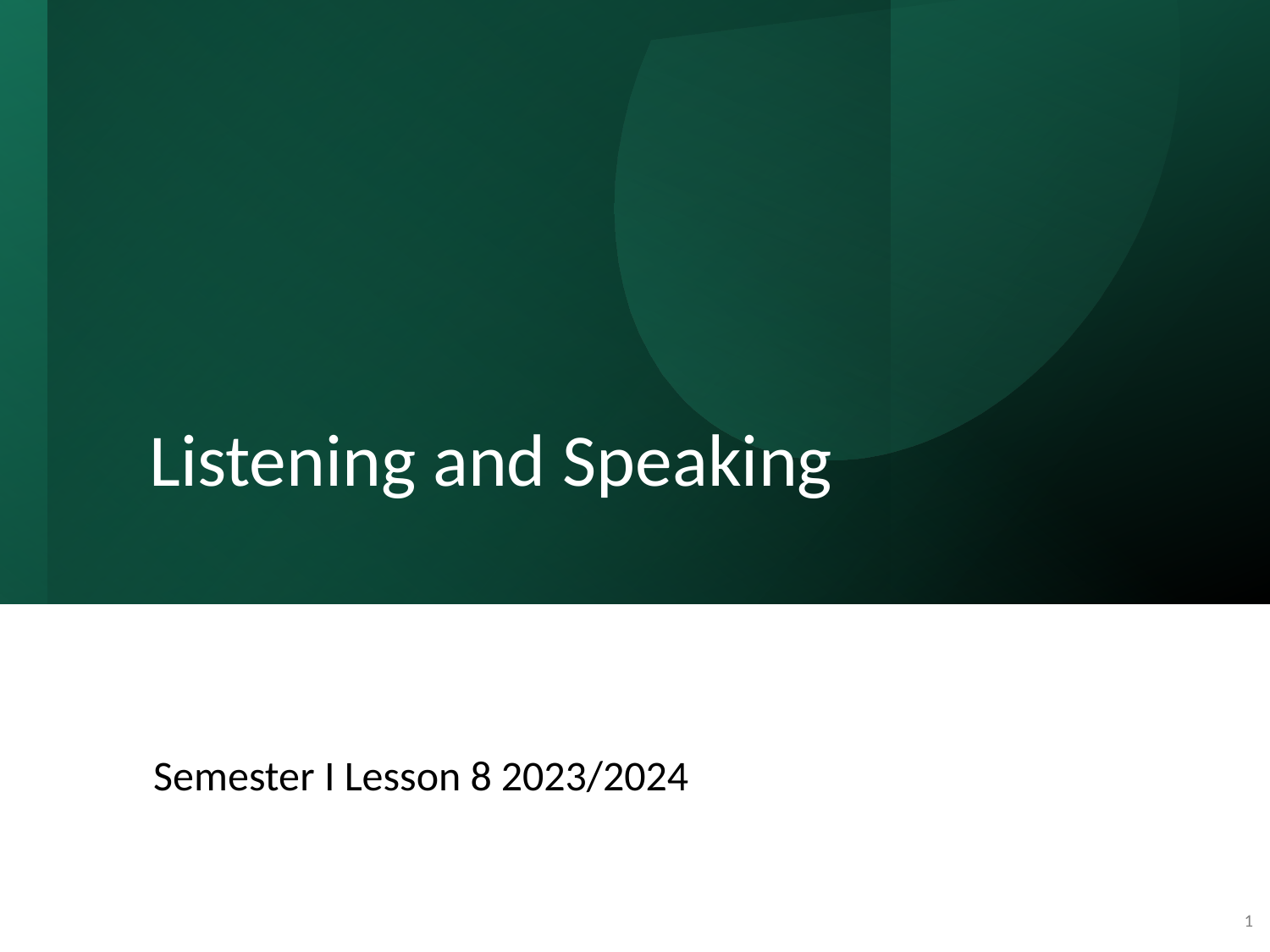

Listening and Speaking
Semester I Lesson 8 2023/2024
1